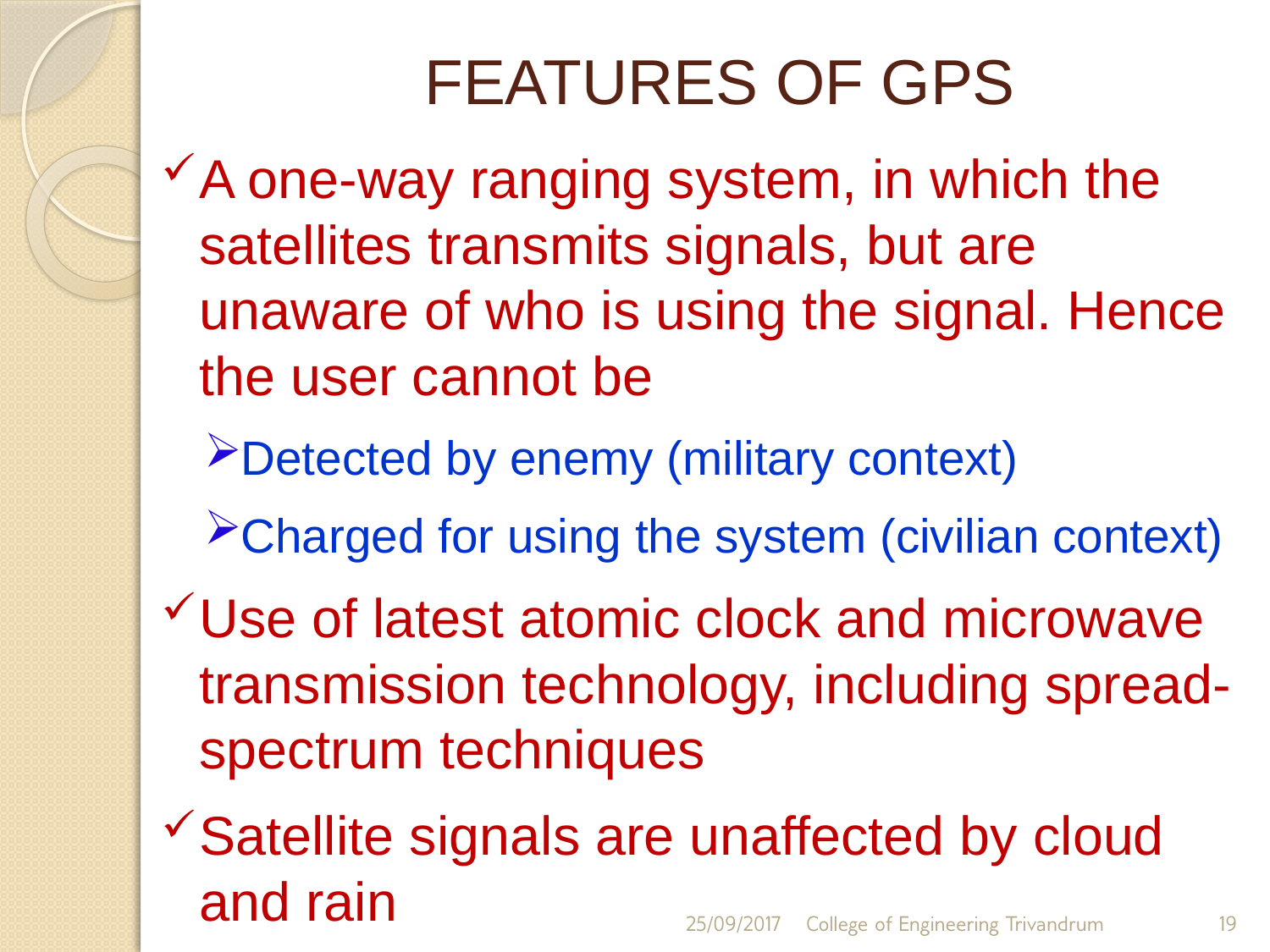

# FEATURES OF GPS
A one-way ranging system, in which the satellites transmits signals, but are unaware of who is using the signal. Hence the user cannot be
Detected by enemy (military context)
Charged for using the system (civilian context)
Use of latest atomic clock and microwave transmission technology, including spread-spectrum techniques
Satellite signals are unaffected by cloud and rain
25/09/2017
College of Engineering Trivandrum
19